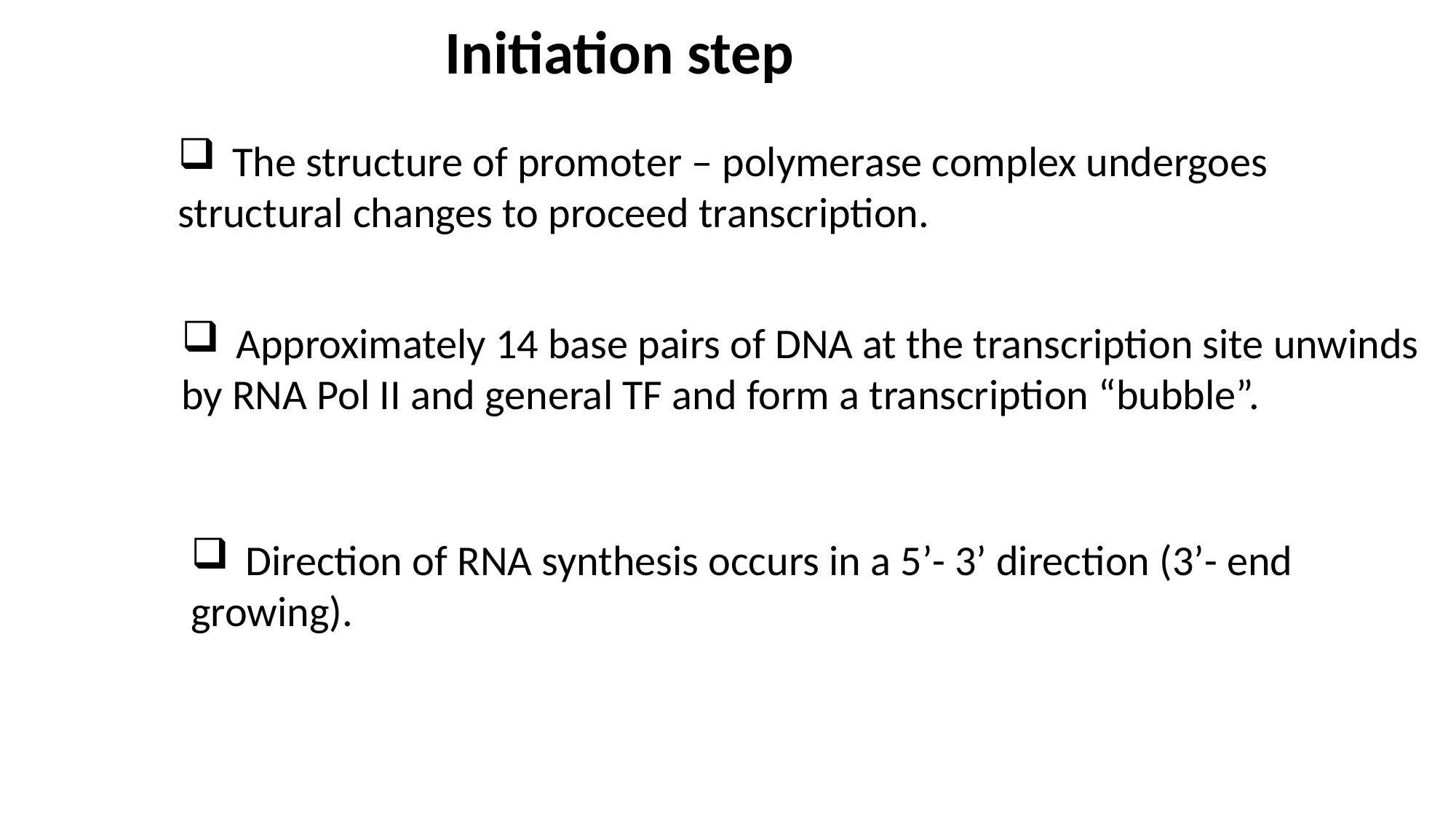

Initiation step
The structure of promoter – polymerase complex undergoes
structural changes to proceed transcription.
Approximately 14 base pairs of DNA at the transcription site unwinds
by RNA Pol II and general TF and form a transcription “bubble”.

Direction of RNA synthesis occurs in a 5’- 3’ direction (3’- end
growing).